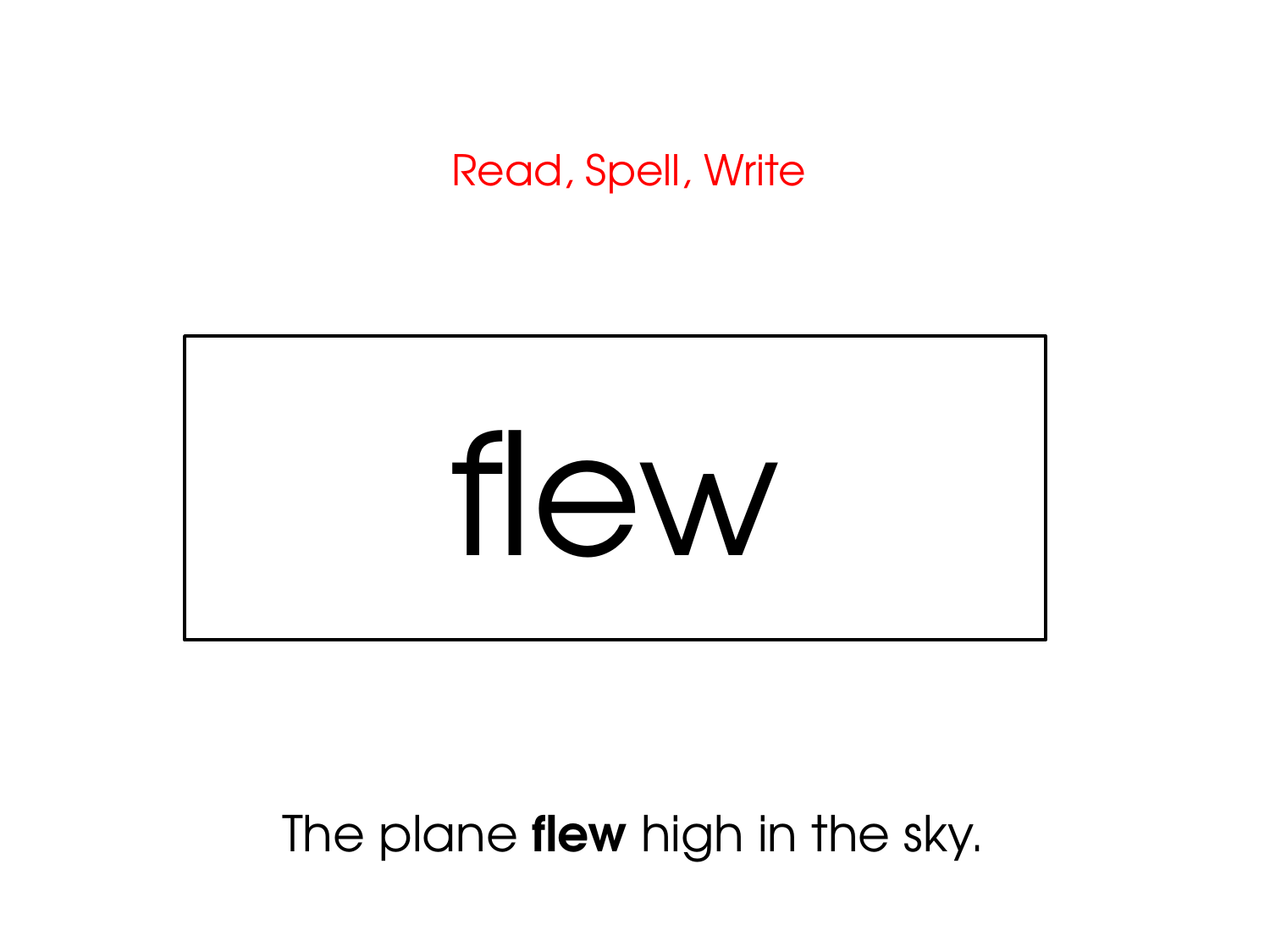

Read, Spell, Write
flew
The plane flew high in the sky.